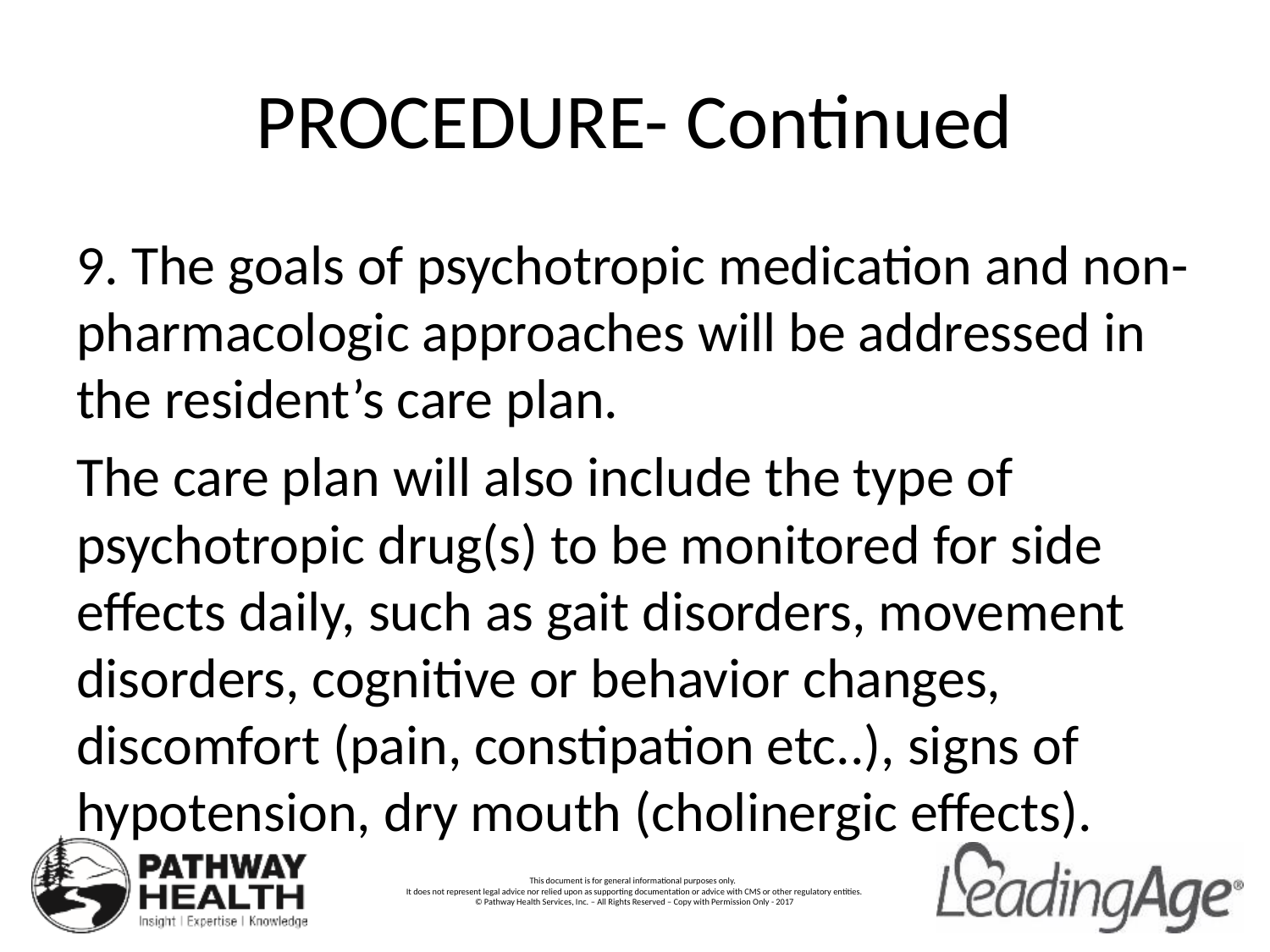

# PROCEDURE- Continued
9. The goals of psychotropic medication and non-pharmacologic approaches will be addressed in the resident’s care plan.
The care plan will also include the type of psychotropic drug(s) to be monitored for side effects daily, such as gait disorders, movement disorders, cognitive or behavior changes, discomfort (pain, constipation etc..), signs of hypotension, dry mouth (cholinergic effects).